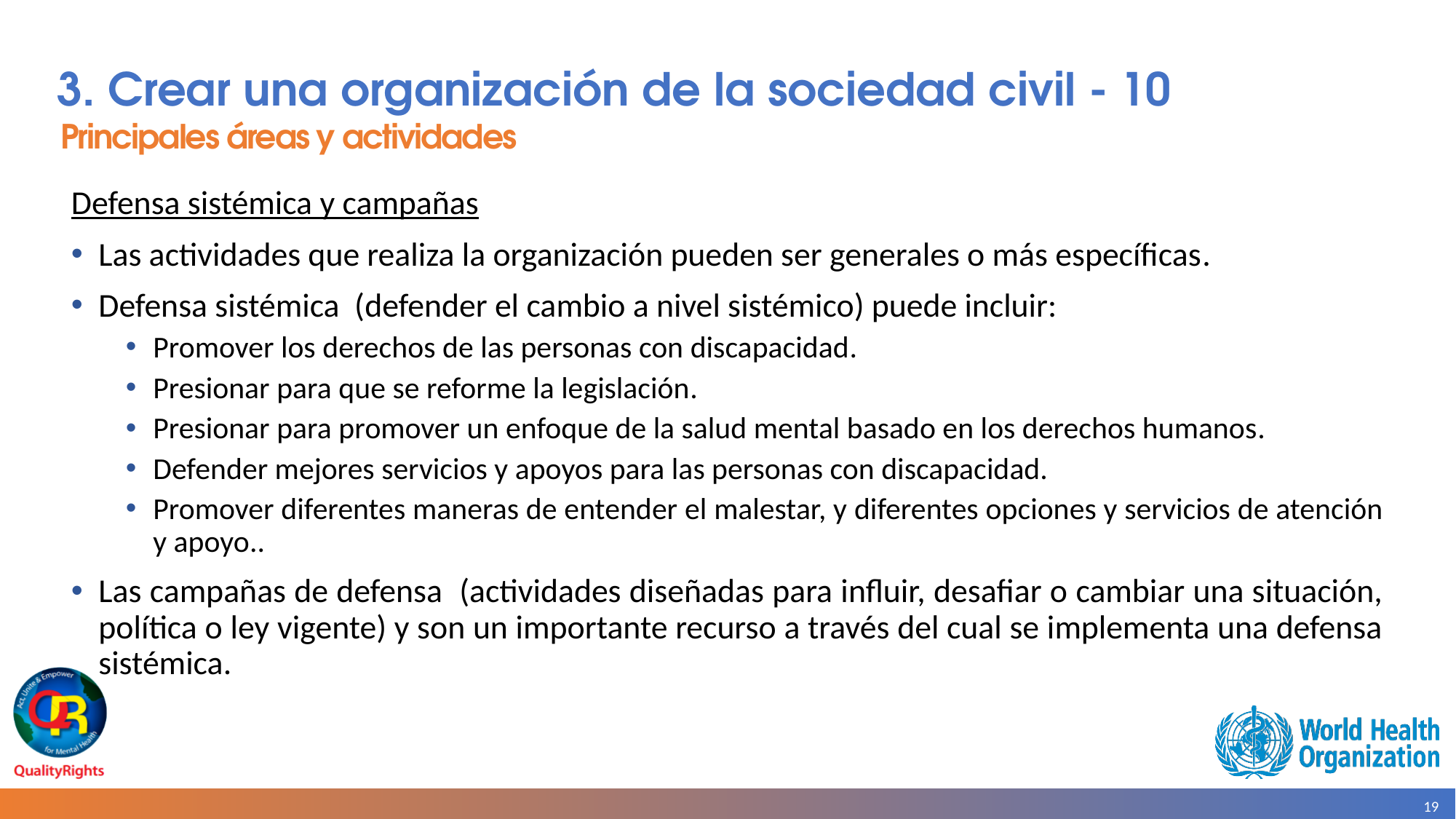

# 3. Crear una organización de la sociedad civil - 10
Principales áreas y actividades
Defensa sistémica y campañas
Las actividades que realiza la organización pueden ser generales o más específicas.
Defensa sistémica  (defender el cambio a nivel sistémico) puede incluir:
Promover los derechos de las personas con discapacidad.
Presionar para que se reforme la legislación.
Presionar para promover un enfoque de la salud mental basado en los derechos humanos.
Defender mejores servicios y apoyos para las personas con discapacidad.
Promover diferentes maneras de entender el malestar, y diferentes opciones y servicios de atención y apoyo..
Las campañas de defensa  (actividades diseñadas para influir, desafiar o cambiar una situación, política o ley vigente) y son un importante recurso a través del cual se implementa una defensa sistémica.